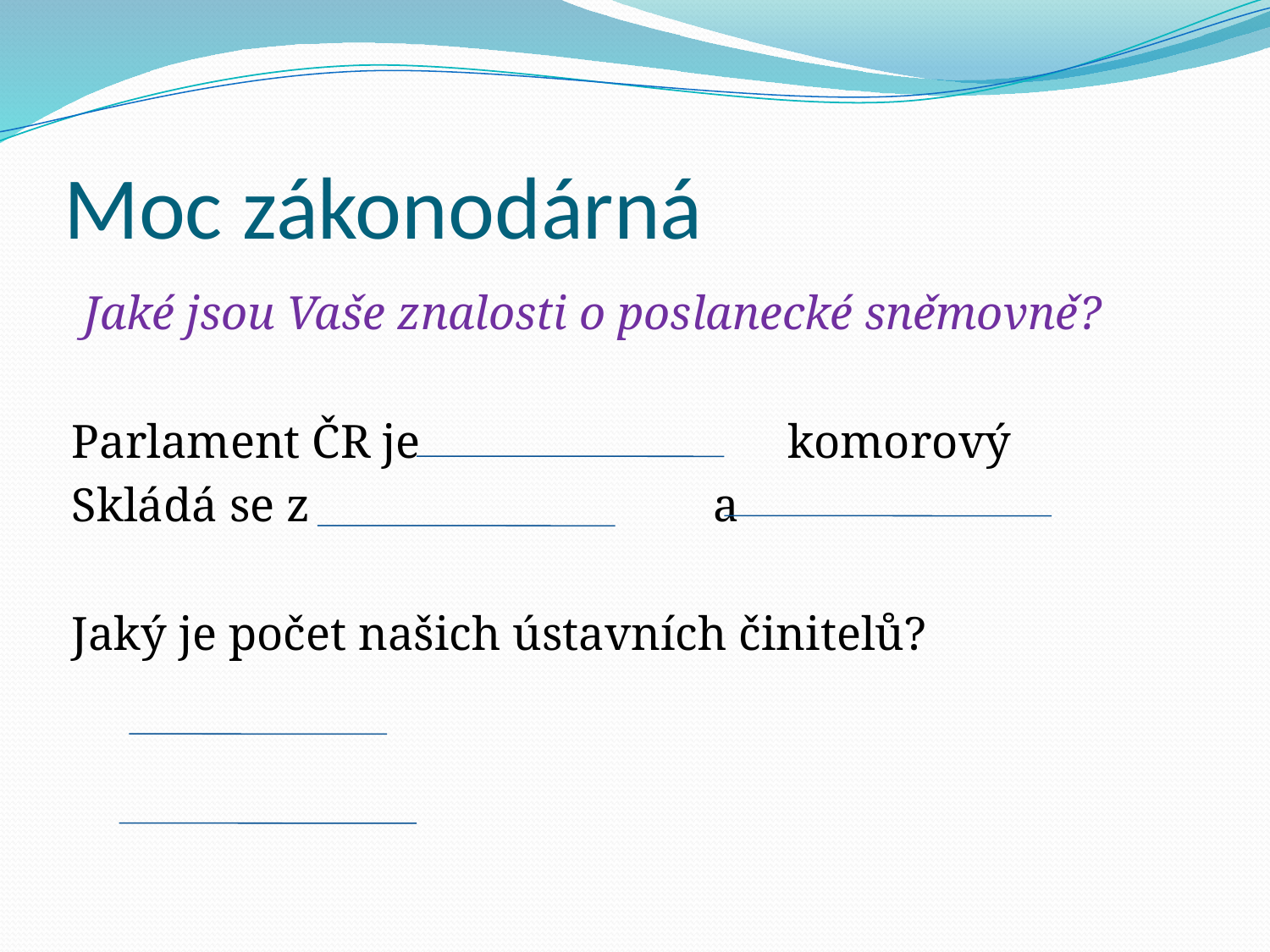

# Moc zákonodárná
 Jaké jsou Vaše znalosti o poslanecké sněmovně?

Parlament ČR je                               komorový
Skládá se z                                  a

Jaký je počet našich ústavních činitelů?